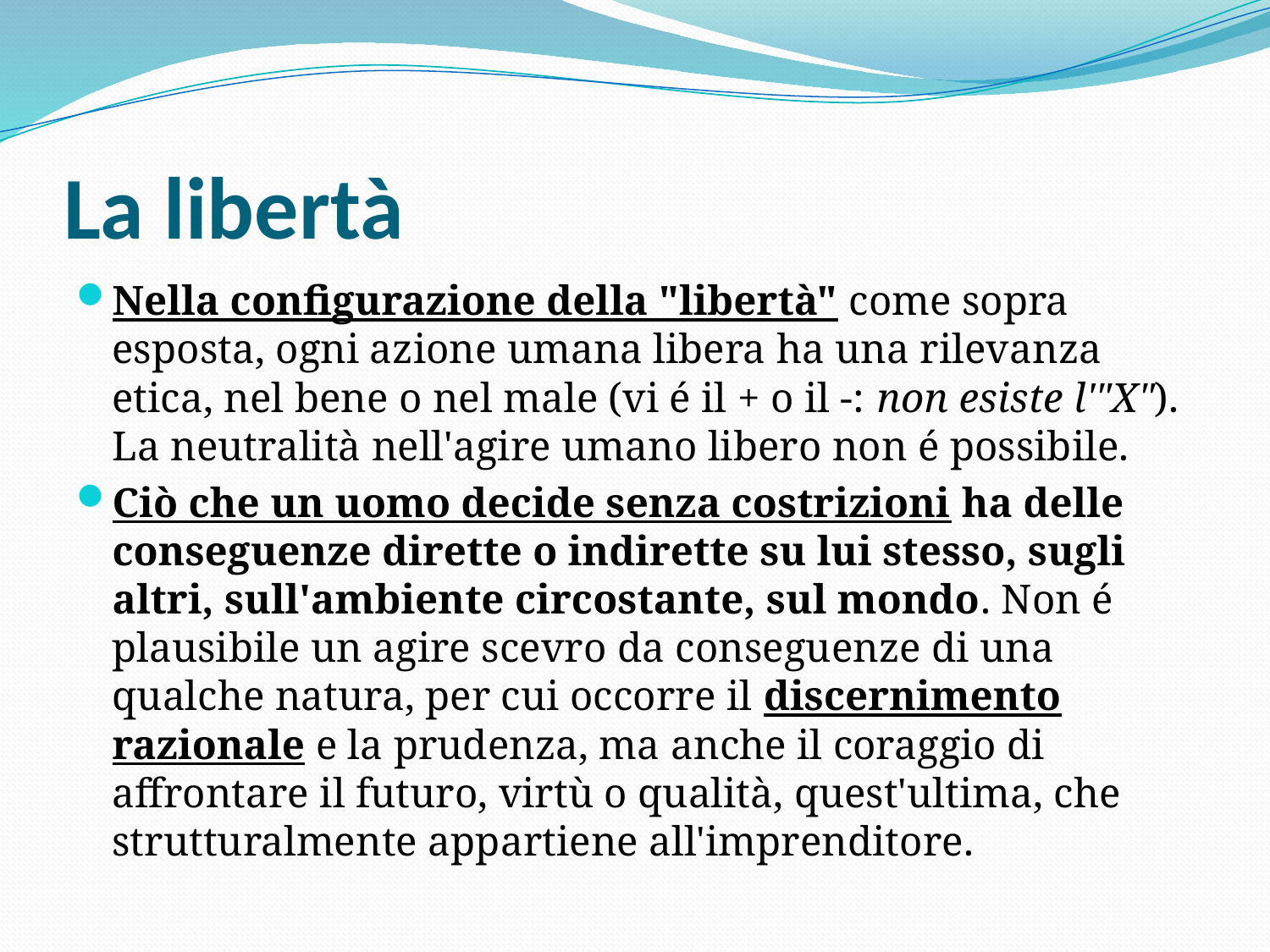

# La libertà
Nella configurazione della "libertà" come sopra esposta, ogni azione umana libera ha una rilevanza etica, nel bene o nel male (vi é il + o il -: non esiste l'"X"). La neutralità nell'agire umano libero non é possibile.
Ciò che un uomo decide senza costrizioni ha delle conseguenze dirette o indirette su lui stesso, sugli altri, sull'ambiente circostante, sul mondo. Non é plausibile un agire scevro da conseguenze di una qualche natura, per cui occorre il discernimento razionale e la prudenza, ma anche il coraggio di affrontare il futuro, virtù o qualità, quest'ultima, che strutturalmente appartiene all'imprenditore.